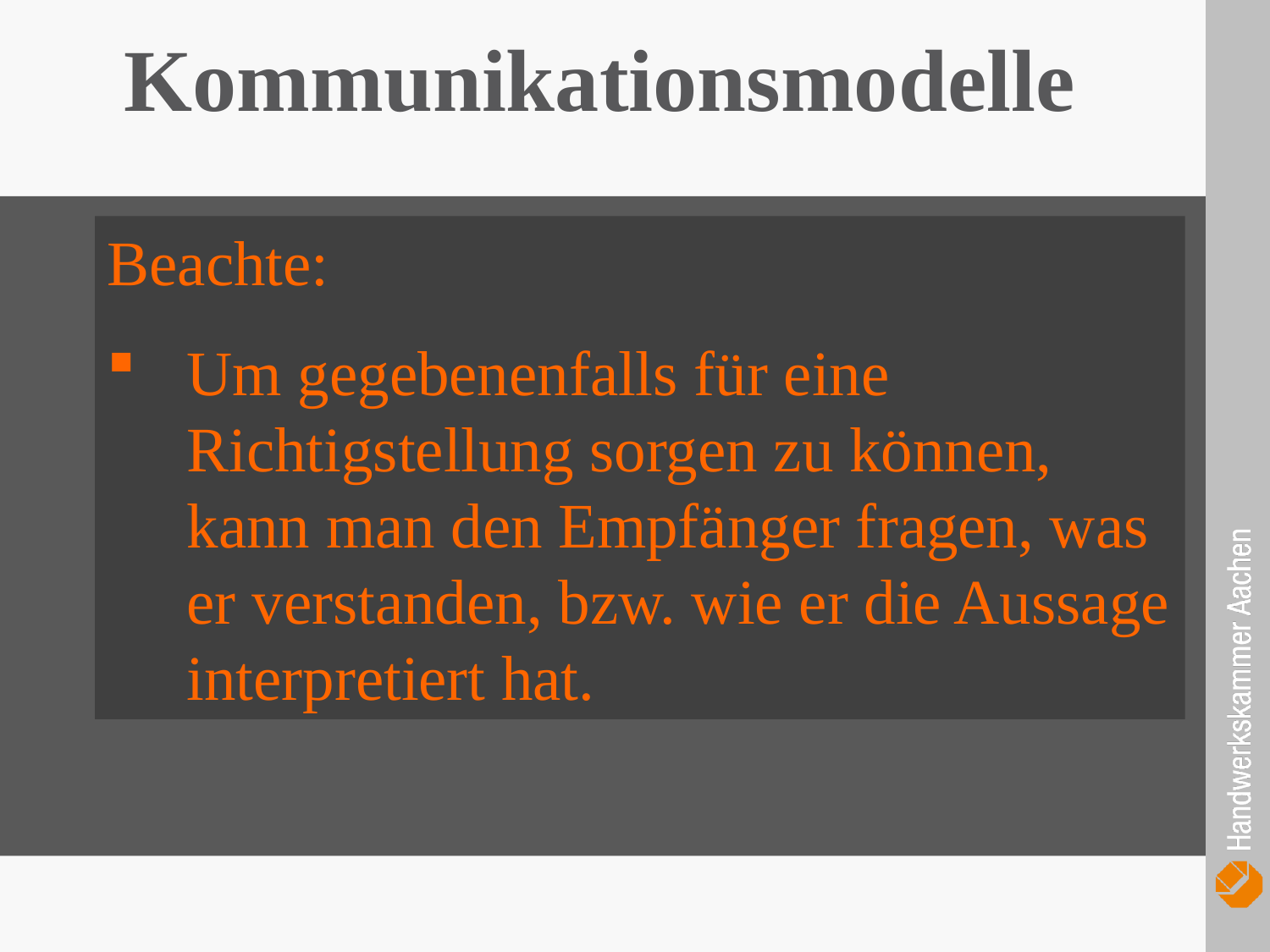

Kommunikationsmodelle
Beachte:

Um gegebenenfalls für eine Richtigstellung sorgen zu können, kann man den Empfänger fragen, was er verstanden, bzw. wie er die Aussage interpretiert hat.